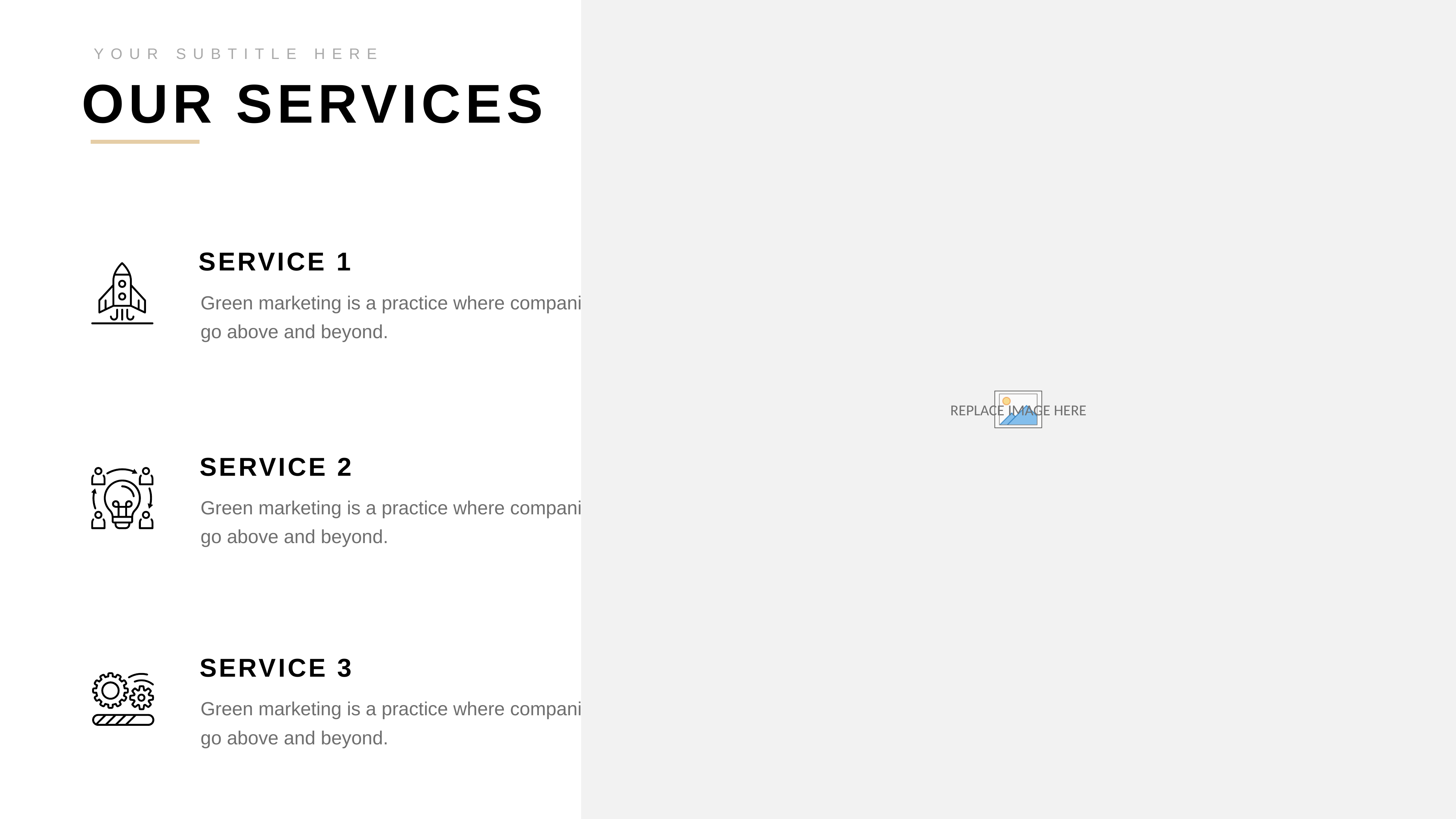

YOUR SUBTITLE HERE
OUR SERVICES
SERVICE 1

Green marketing is a practice where companies go above and beyond.
SERVICE 2

Green marketing is a practice where companies go above and beyond.
SERVICE 3

Green marketing is a practice where companies go above and beyond.